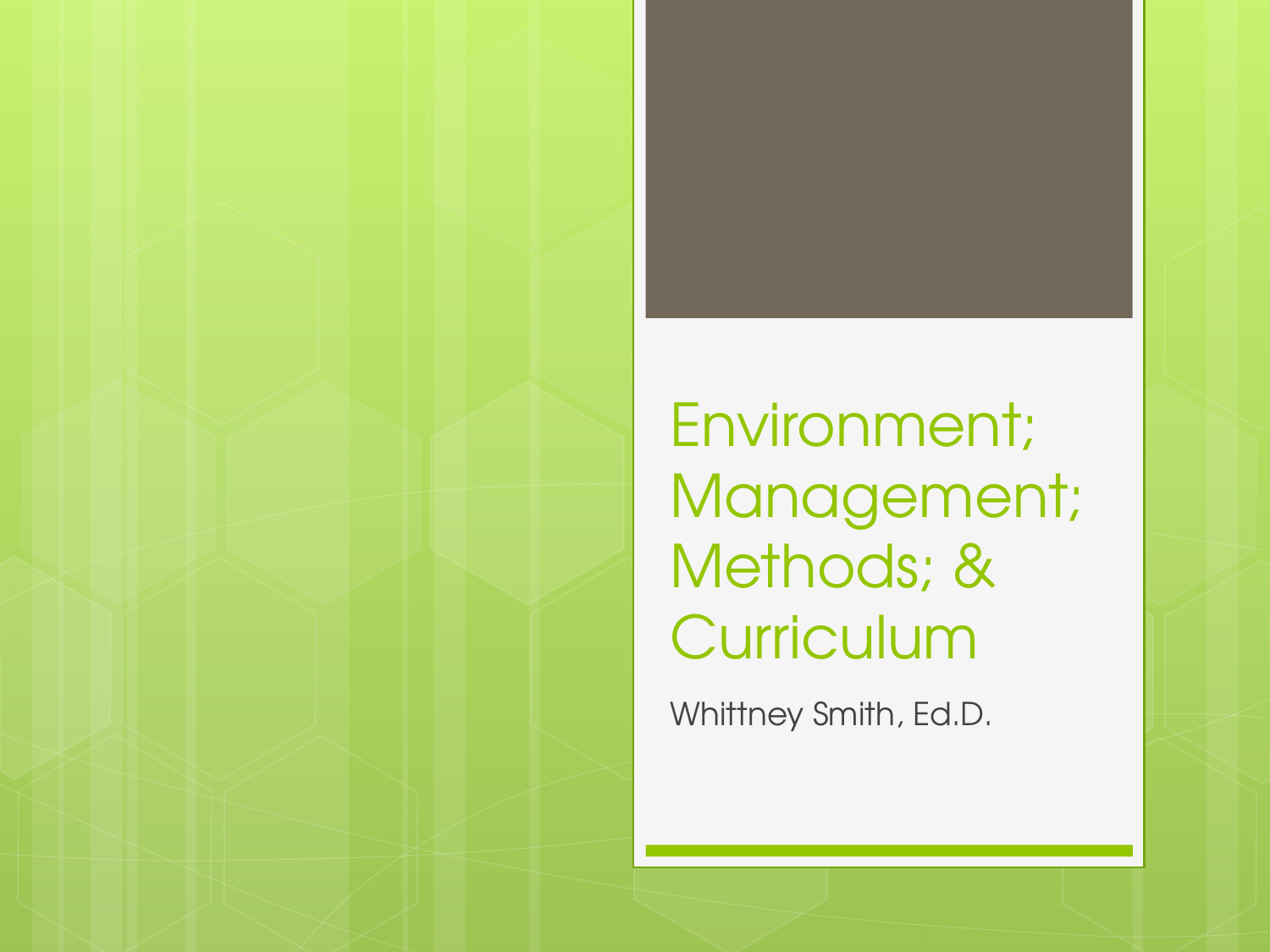

# Environment; Management; Methods; & Curriculum
Whittney Smith, Ed.D.